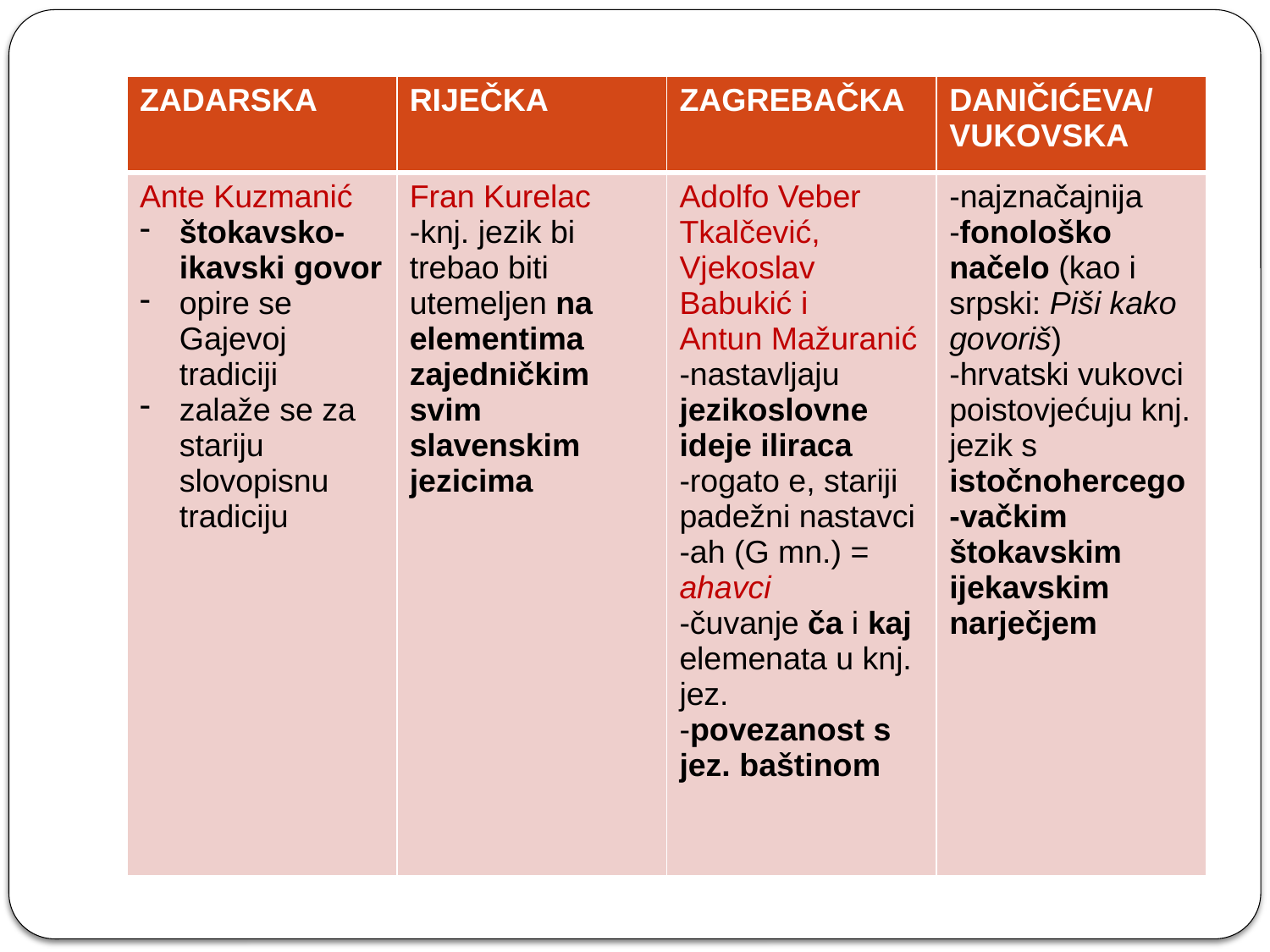

| ZADARSKA | RIJEČKA | ZAGREBAČKA | DANIČIĆEVA/ VUKOVSKA |
| --- | --- | --- | --- |
| Ante Kuzmanić štokavsko-ikavski govor opire se Gajevoj tradiciji zalaže se za stariju slovopisnu tradiciju | Fran Kurelac -knj. jezik bi trebao biti utemeljen na elementima zajedničkim svim slavenskim jezicima | Adolfo Veber Tkalčević, Vjekoslav Babukić i Antun Mažuranić -nastavljaju jezikoslovne ideje iliraca -rogato e, stariji padežni nastavci -ah (G mn.) = ahavci -čuvanje ča i kaj elemenata u knj. jez. -povezanost s jez. baštinom | -najznačajnija -fonološko načelo (kao i srpski: Piši kako govoriš) -hrvatski vukovci poistovjećuju knj. jezik s istočnohercego-vačkim štokavskim ijekavskim narječjem |